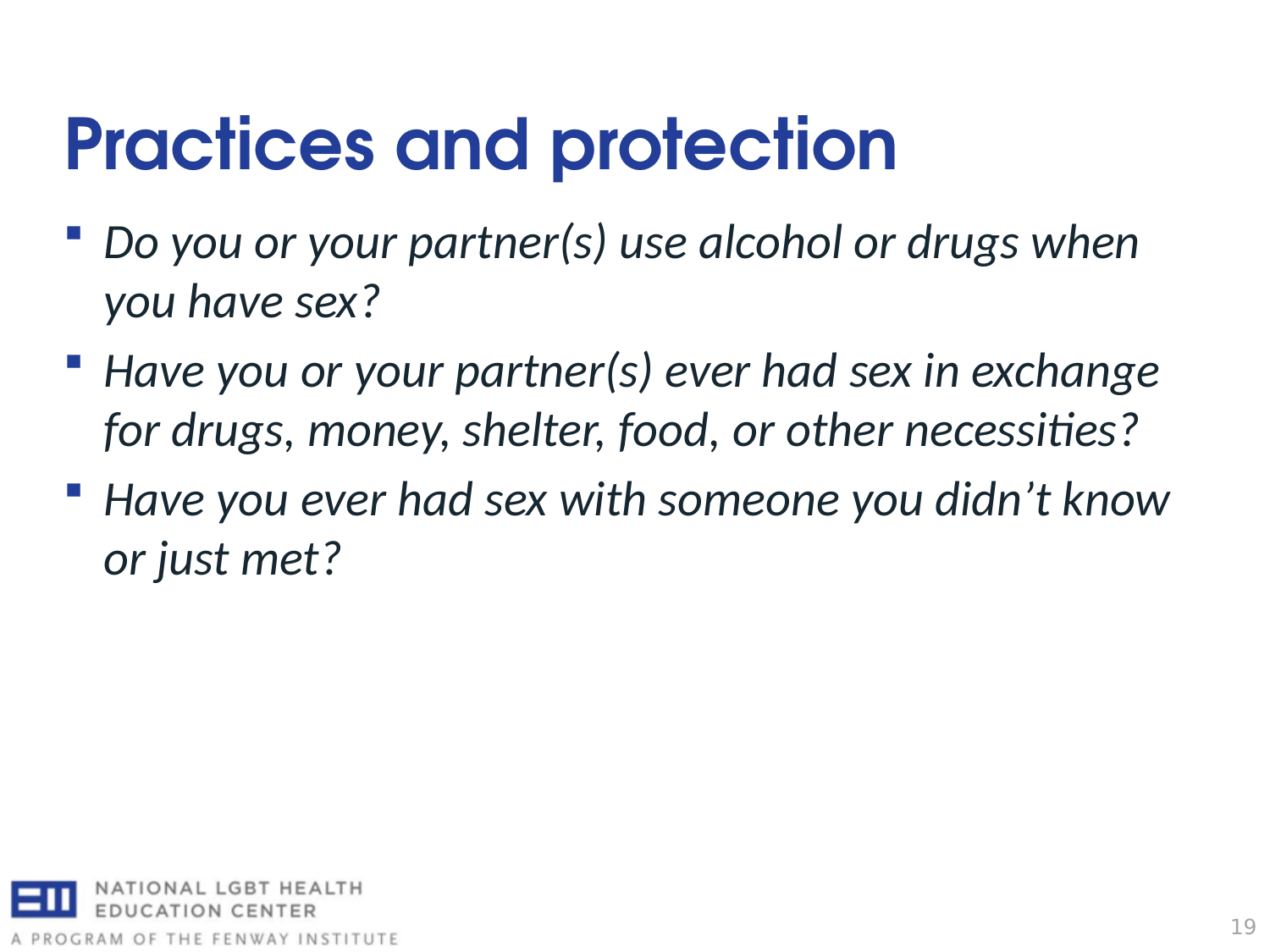

# Practices and protection
Do you or your partner(s) use alcohol or drugs when you have sex?
Have you or your partner(s) ever had sex in exchange for drugs, money, shelter, food, or other necessities?
Have you ever had sex with someone you didn’t know or just met?

19